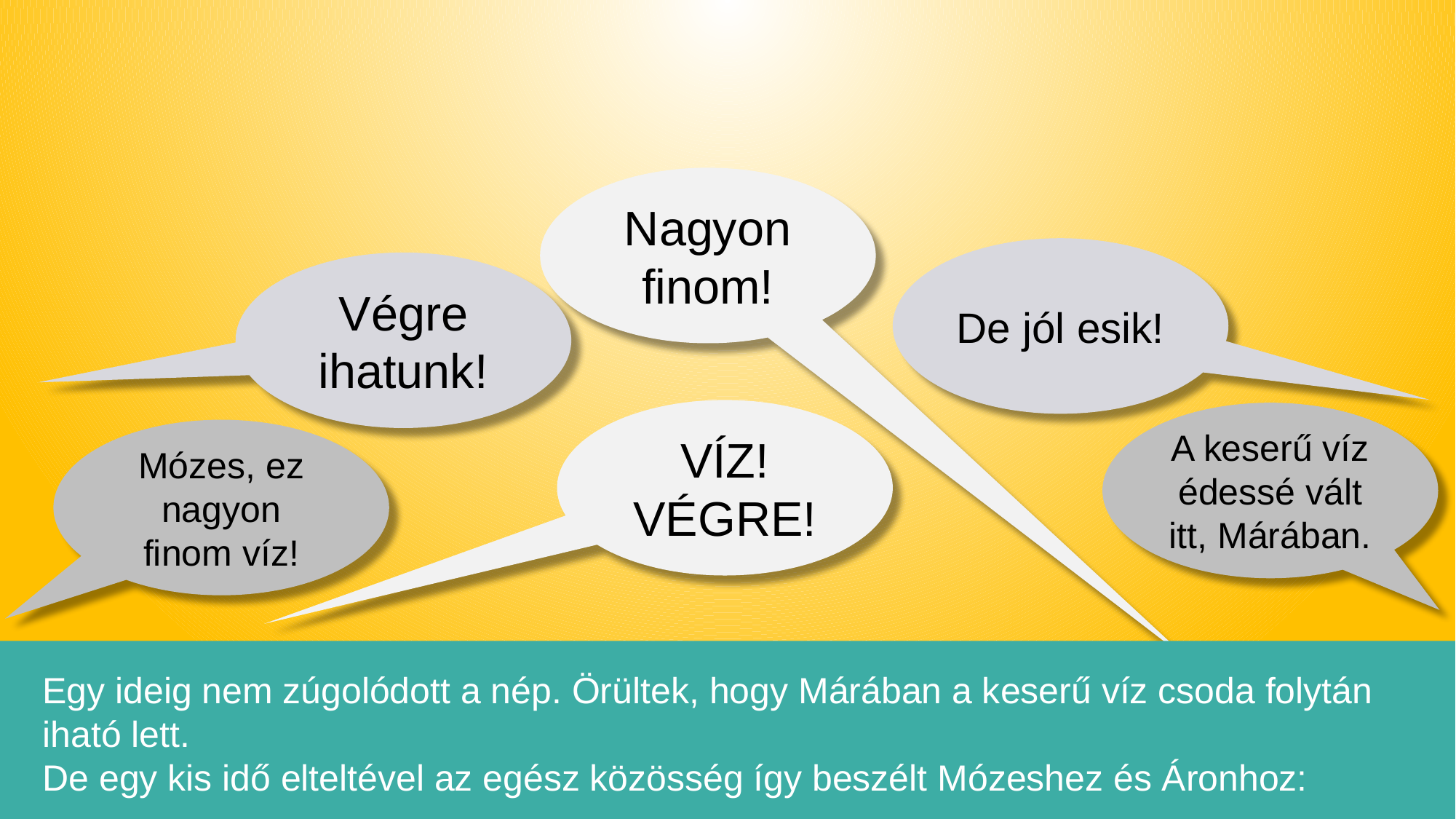

Nagyon finom!
De jól esik!
Végre ihatunk!
VÍZ!
VÉGRE!
A keserű víz édessé vált itt, Márában.
Mózes, ez nagyon finom víz!

Egy ideig nem zúgolódott a nép. Örültek, hogy Márában a keserű víz csoda folytán iható lett.
De egy kis idő elteltével az egész közösség így beszélt Mózeshez és Áronhoz: